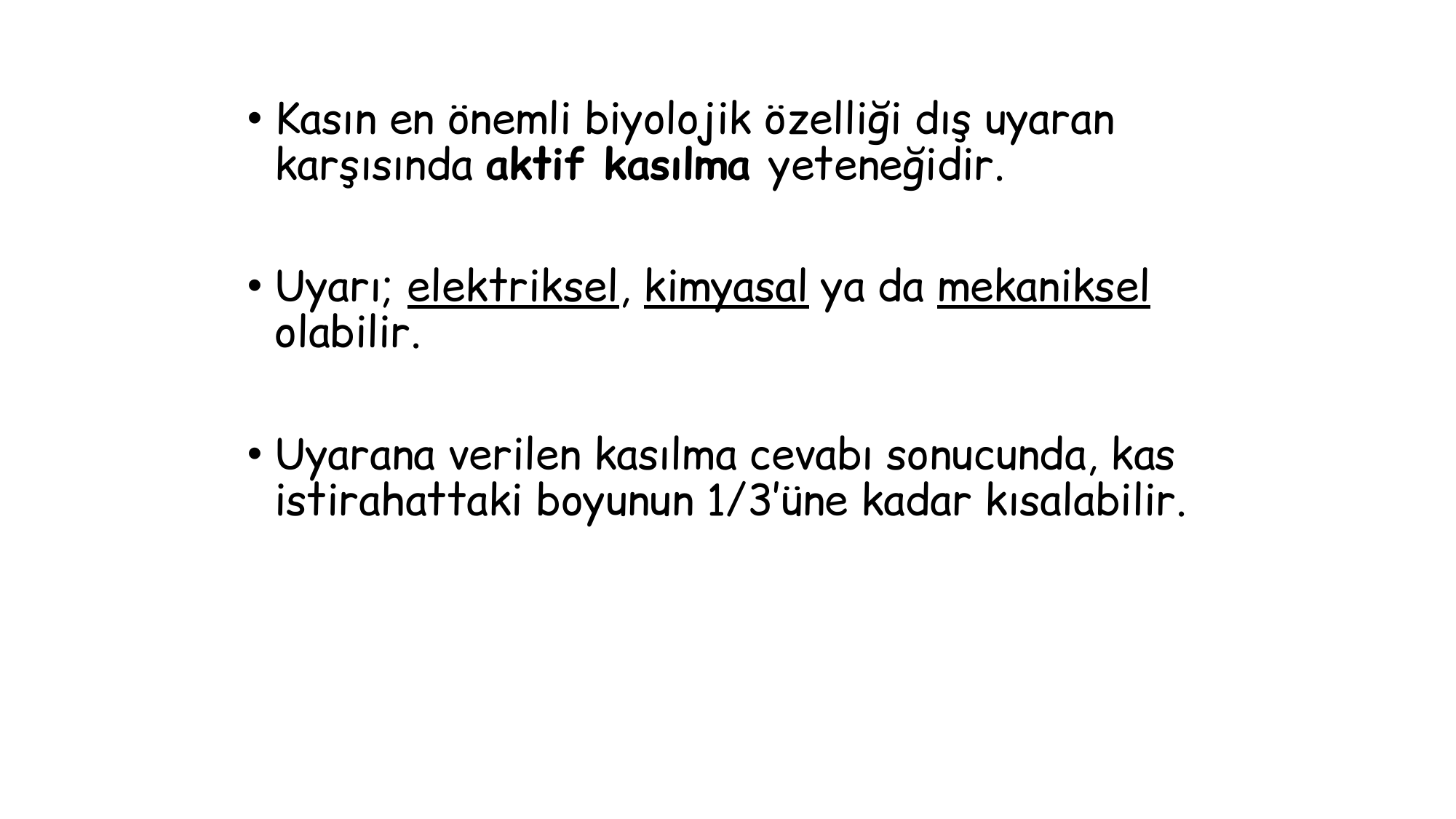

Kasın en önemli biyolojik özelliği dış uyaran karşısında aktif kasılma yeteneğidir.

Uyarı; elektriksel, kimyasal ya da mekaniksel olabilir.

Uyarana verilen kasılma cevabı sonucunda, kas istirahattaki boyunun 1/3’üne kadar kısalabilir.